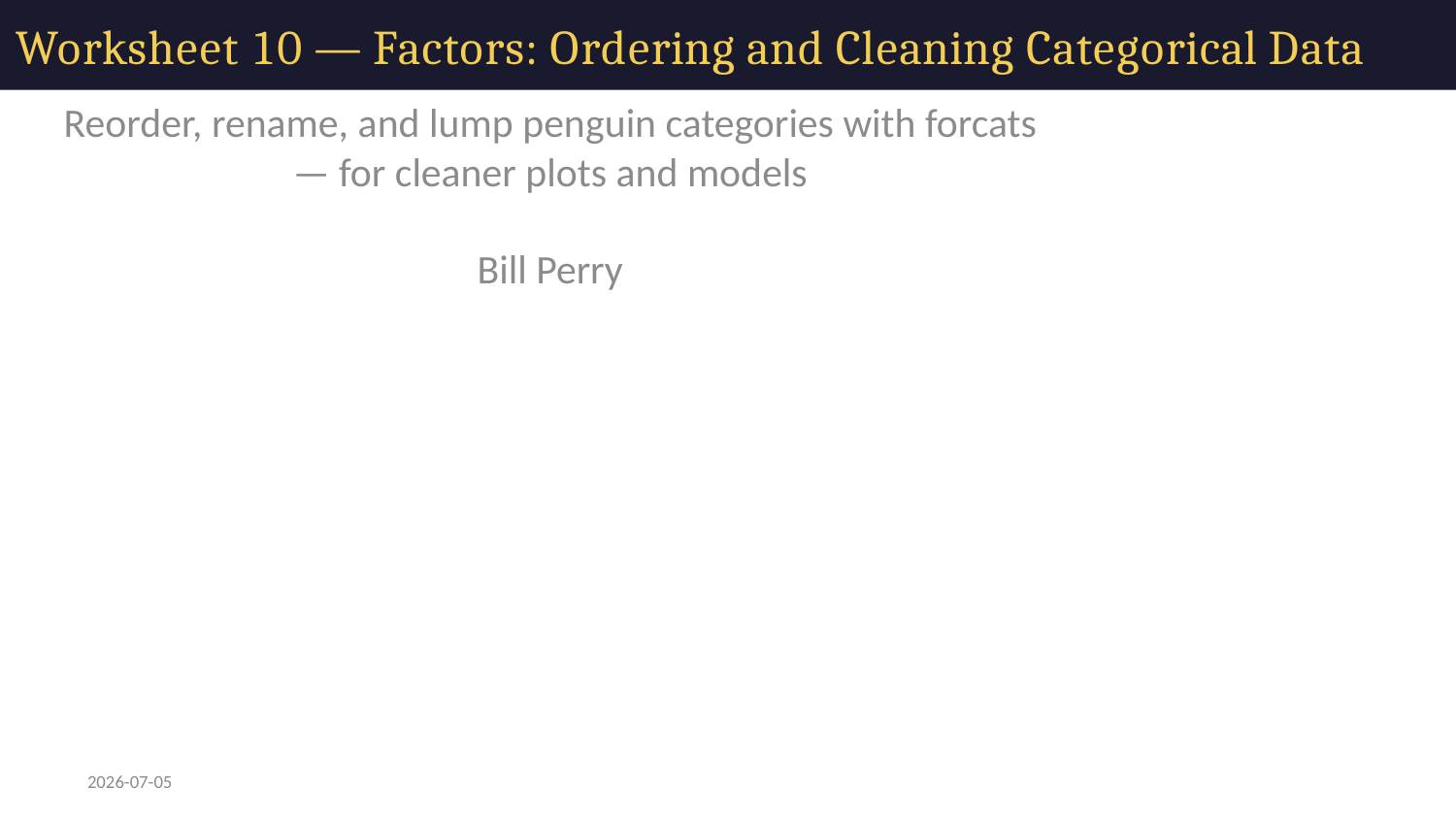

# Worksheet 10 — Factors: Ordering and Cleaning Categorical Data
Reorder, rename, and lump penguin categories with forcats — for cleaner plots and models
Bill Perry
2026-07-05